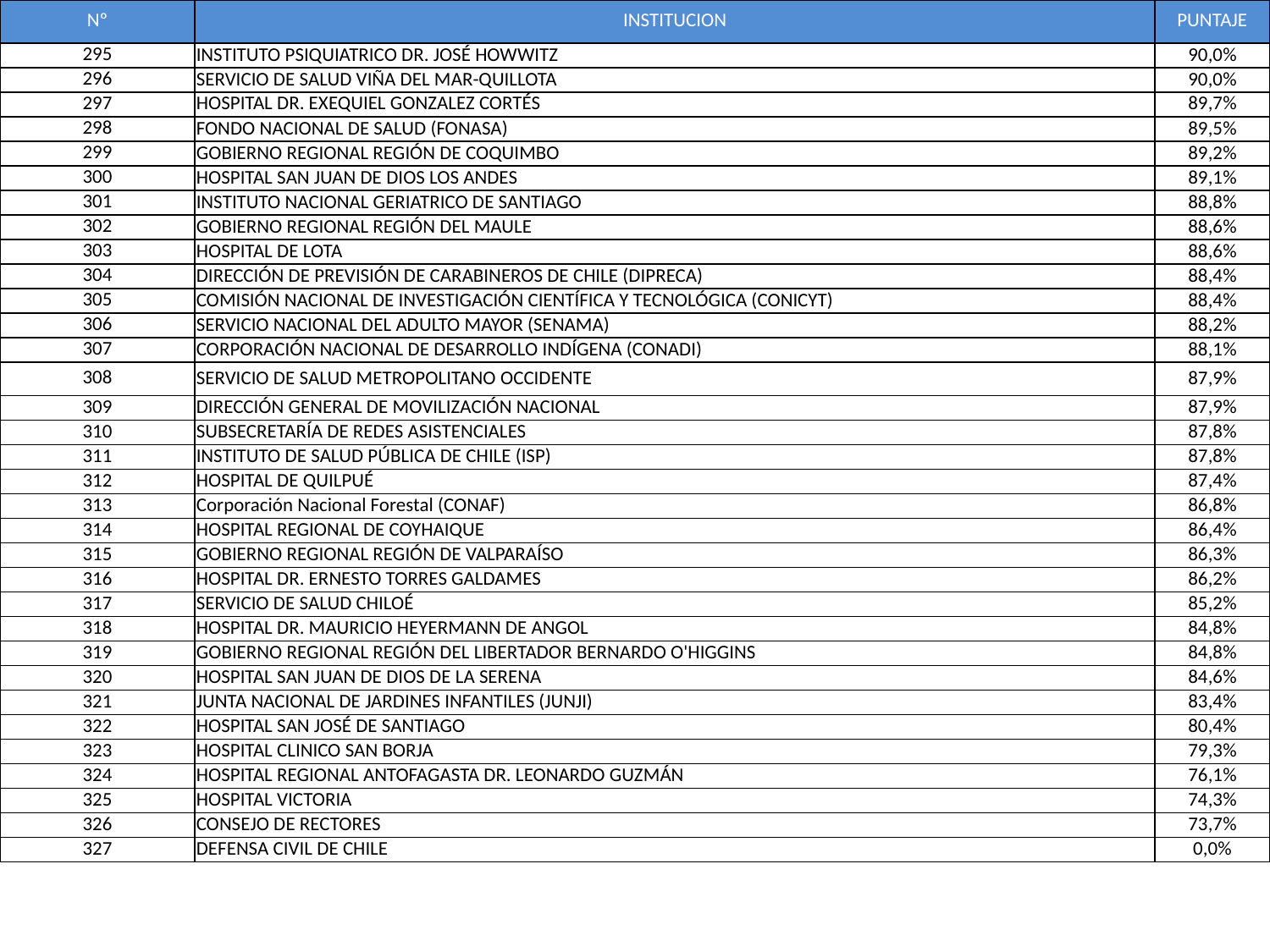

| Nº | INSTITUCION | PUNTAJE |
| --- | --- | --- |
| 295 | INSTITUTO PSIQUIATRICO DR. JOSÉ HOWWITZ | 90,0% |
| 296 | SERVICIO DE SALUD VIÑA DEL MAR-QUILLOTA | 90,0% |
| 297 | HOSPITAL DR. EXEQUIEL GONZALEZ CORTÉS | 89,7% |
| 298 | FONDO NACIONAL DE SALUD (FONASA) | 89,5% |
| 299 | GOBIERNO REGIONAL REGIÓN DE COQUIMBO | 89,2% |
| 300 | HOSPITAL SAN JUAN DE DIOS LOS ANDES | 89,1% |
| 301 | INSTITUTO NACIONAL GERIATRICO DE SANTIAGO | 88,8% |
| 302 | GOBIERNO REGIONAL REGIÓN DEL MAULE | 88,6% |
| 303 | HOSPITAL DE LOTA | 88,6% |
| 304 | DIRECCIÓN DE PREVISIÓN DE CARABINEROS DE CHILE (DIPRECA) | 88,4% |
| 305 | COMISIÓN NACIONAL DE INVESTIGACIÓN CIENTÍFICA Y TECNOLÓGICA (CONICYT) | 88,4% |
| 306 | SERVICIO NACIONAL DEL ADULTO MAYOR (SENAMA) | 88,2% |
| 307 | CORPORACIÓN NACIONAL DE DESARROLLO INDÍGENA (CONADI) | 88,1% |
| 308 | SERVICIO DE SALUD METROPOLITANO OCCIDENTE | 87,9% |
| 309 | DIRECCIÓN GENERAL DE MOVILIZACIÓN NACIONAL | 87,9% |
| 310 | SUBSECRETARÍA DE REDES ASISTENCIALES | 87,8% |
| 311 | INSTITUTO DE SALUD PÚBLICA DE CHILE (ISP) | 87,8% |
| 312 | HOSPITAL DE QUILPUÉ | 87,4% |
| 313 | Corporación Nacional Forestal (CONAF) | 86,8% |
| 314 | HOSPITAL REGIONAL DE COYHAIQUE | 86,4% |
| 315 | GOBIERNO REGIONAL REGIÓN DE VALPARAÍSO | 86,3% |
| 316 | HOSPITAL DR. ERNESTO TORRES GALDAMES | 86,2% |
| 317 | SERVICIO DE SALUD CHILOÉ | 85,2% |
| 318 | HOSPITAL DR. MAURICIO HEYERMANN DE ANGOL | 84,8% |
| 319 | GOBIERNO REGIONAL REGIÓN DEL LIBERTADOR BERNARDO O'HIGGINS | 84,8% |
| 320 | HOSPITAL SAN JUAN DE DIOS DE LA SERENA | 84,6% |
| 321 | JUNTA NACIONAL DE JARDINES INFANTILES (JUNJI) | 83,4% |
| 322 | HOSPITAL SAN JOSÉ DE SANTIAGO | 80,4% |
| 323 | HOSPITAL CLINICO SAN BORJA | 79,3% |
| 324 | HOSPITAL REGIONAL ANTOFAGASTA DR. LEONARDO GUZMÁN | 76,1% |
| 325 | HOSPITAL VICTORIA | 74,3% |
| 326 | CONSEJO DE RECTORES | 73,7% |
| 327 | DEFENSA CIVIL DE CHILE | 0,0% |